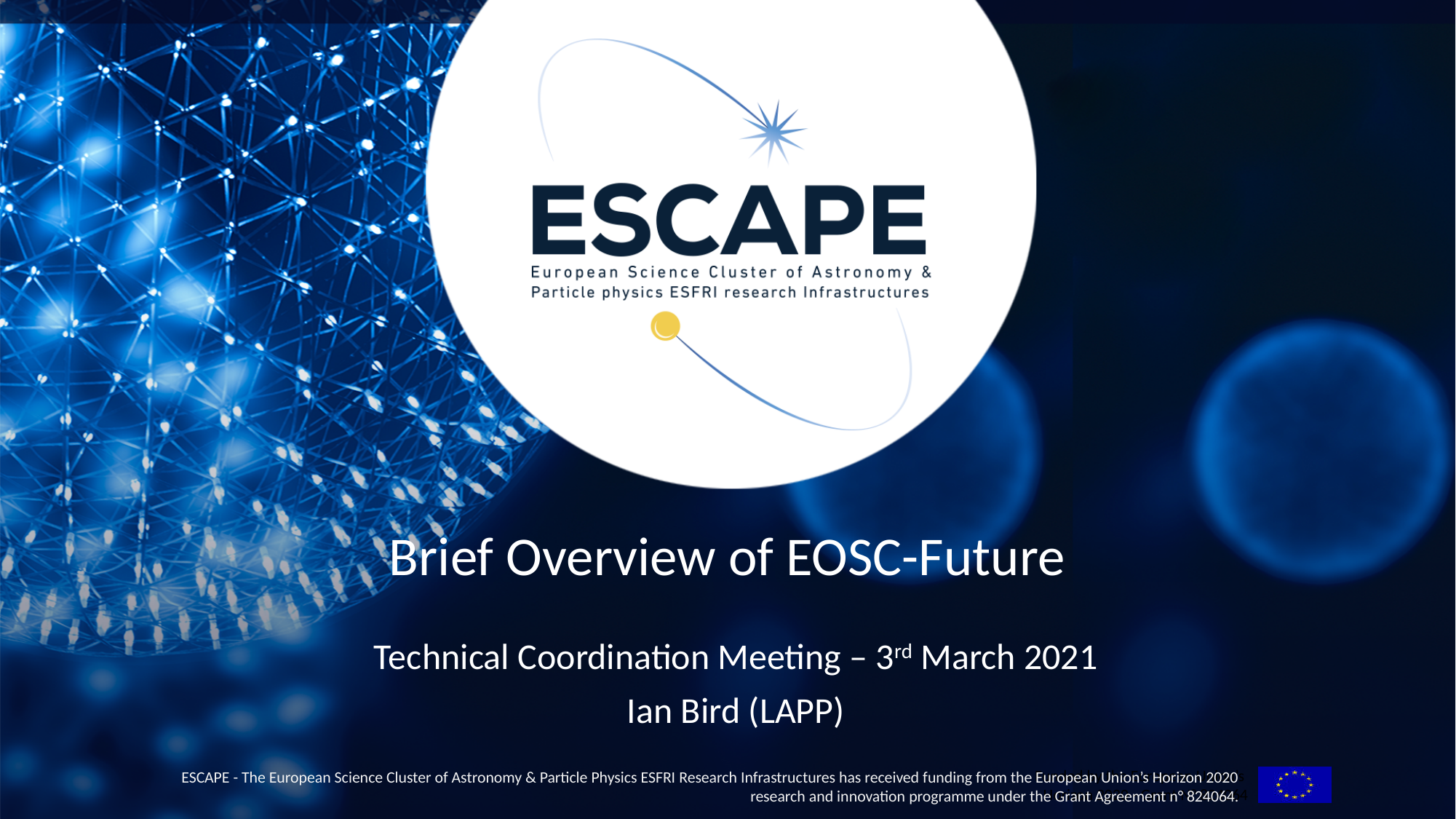

# Brief Overview of EOSC-Future
Technical Coordination Meeting – 3rd March 2021
Ian Bird (LAPP)